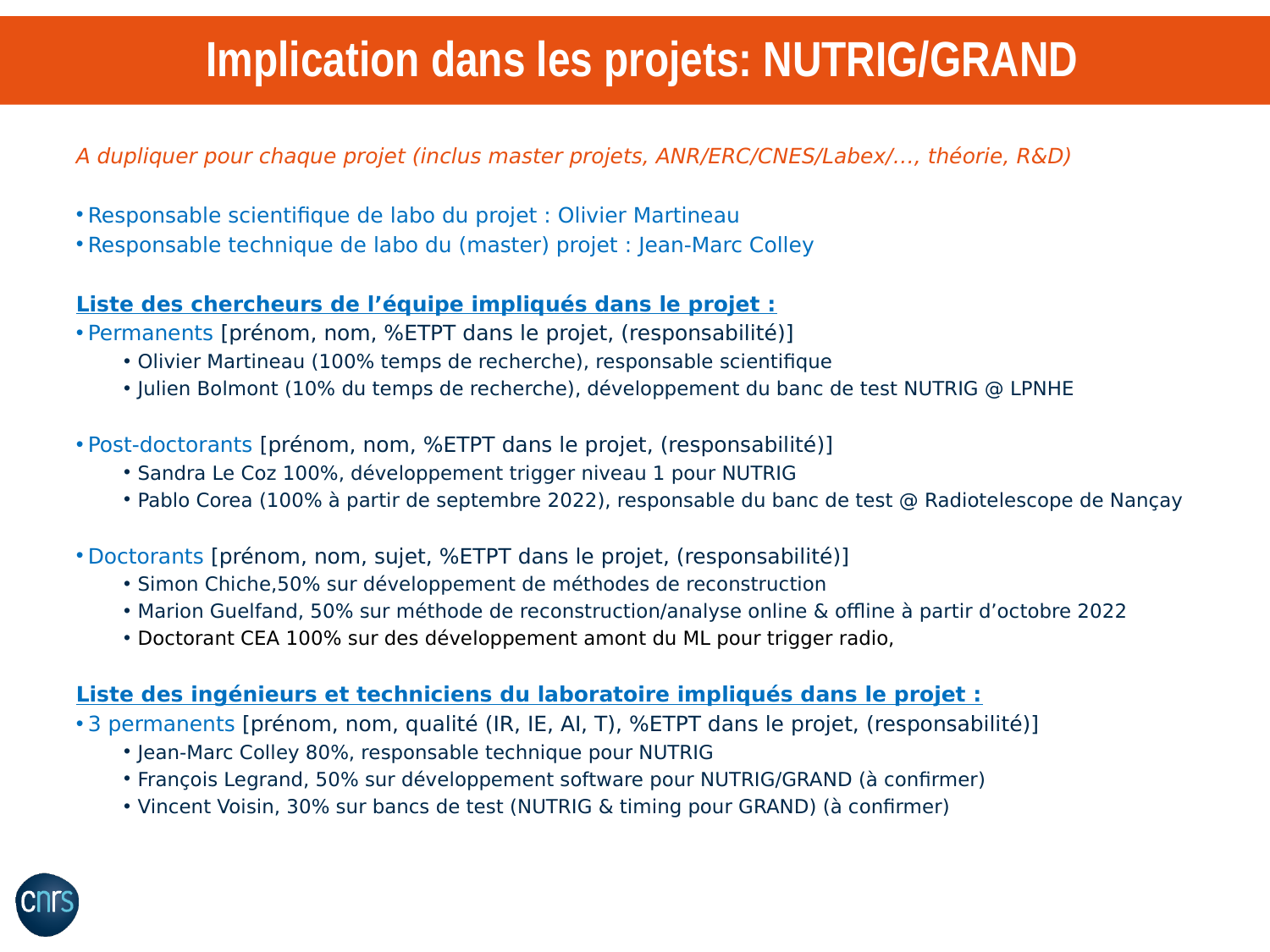

Implication dans les projets: NUTRIG/GRAND
A dupliquer pour chaque projet (inclus master projets, ANR/ERC/CNES/Labex/…, théorie, R&D)

Responsable scientifique de labo du projet : Olivier Martineau
Responsable technique de labo du (master) projet : Jean-Marc Colley

Liste des chercheurs de l’équipe impliqués dans le projet :
Permanents [prénom, nom, %ETPT dans le projet, (responsabilité)]
Olivier Martineau (100% temps de recherche), responsable scientifique
Julien Bolmont (10% du temps de recherche), développement du banc de test NUTRIG @ LPNHE

Post-doctorants [prénom, nom, %ETPT dans le projet, (responsabilité)]
Sandra Le Coz 100%, développement trigger niveau 1 pour NUTRIG
Pablo Corea (100% à partir de septembre 2022), responsable du banc de test @ Radiotelescope de Nançay

Doctorants [prénom, nom, sujet, %ETPT dans le projet, (responsabilité)]
Simon Chiche,50% sur développement de méthodes de reconstruction
Marion Guelfand, 50% sur méthode de reconstruction/analyse online & offline à partir d’octobre 2022
Doctorant CEA 100% sur des développement amont du ML pour trigger radio,

Liste des ingénieurs et techniciens du laboratoire impliqués dans le projet :
3 permanents [prénom, nom, qualité (IR, IE, AI, T), %ETPT dans le projet, (responsabilité)]
Jean-Marc Colley 80%, responsable technique pour NUTRIG
François Legrand, 50% sur développement software pour NUTRIG/GRAND (à confirmer)
Vincent Voisin, 30% sur bancs de test (NUTRIG & timing pour GRAND) (à confirmer)